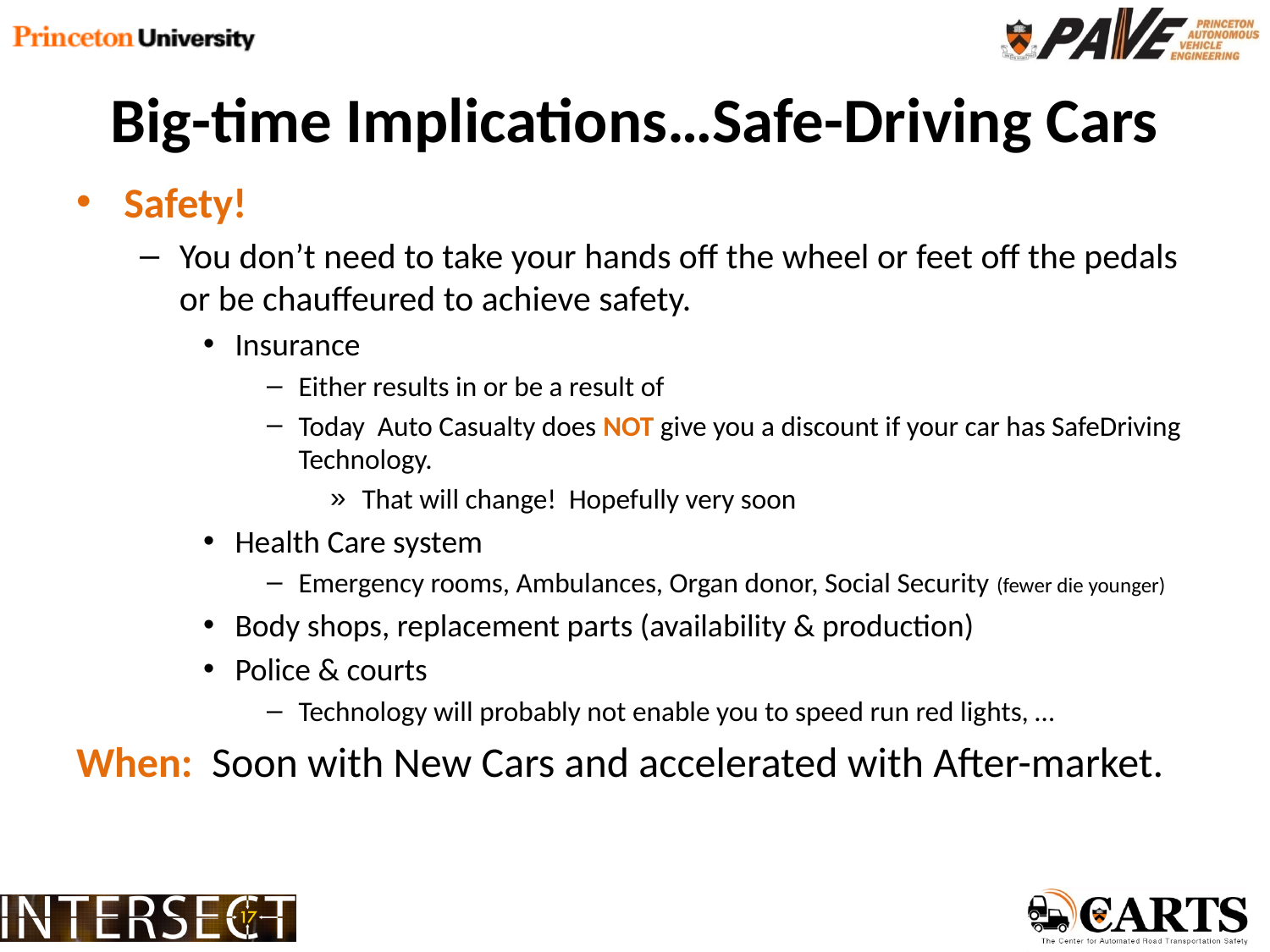

# Big-time Implications…Safe-Driving Cars
Safety!
You don’t need to take your hands off the wheel or feet off the pedals or be chauffeured to achieve safety.
Insurance
Either results in or be a result of
Today  Auto Casualty does NOT give you a discount if your car has SafeDriving Technology.
That will change!  Hopefully very soon
Health Care system
Emergency rooms, Ambulances, Organ donor, Social Security (fewer die younger)
Body shops, replacement parts (availability & production)
Police & courts
Technology will probably not enable you to speed run red lights, …
When:  Soon with New Cars and accelerated with After-market.